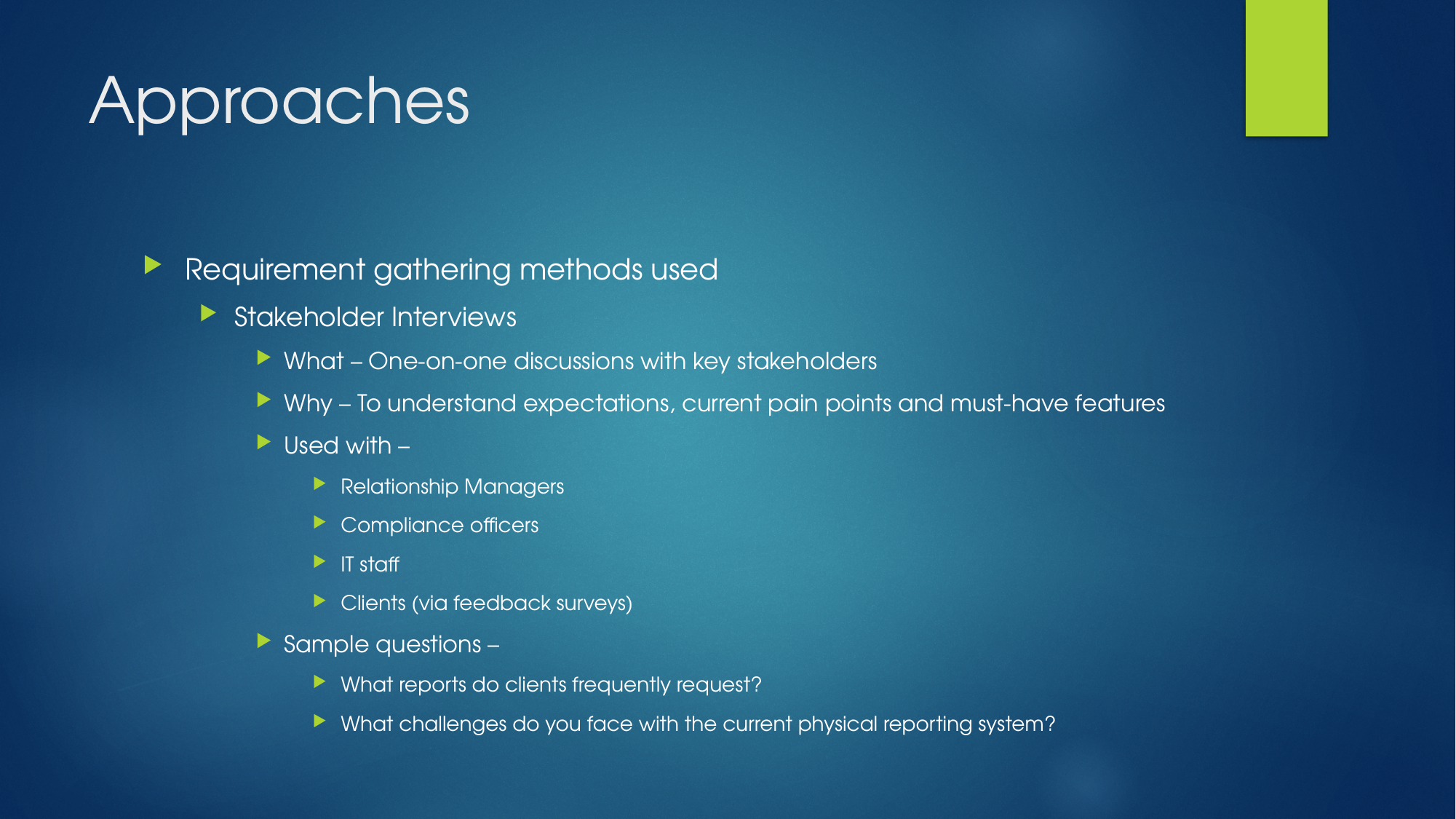

# Approaches
Requirement gathering methods used
Stakeholder Interviews
What – One-on-one discussions with key stakeholders
Why – To understand expectations, current pain points and must-have features
Used with –
Relationship Managers
Compliance officers
IT staff
Clients (via feedback surveys)
Sample questions –
What reports do clients frequently request?
What challenges do you face with the current physical reporting system?